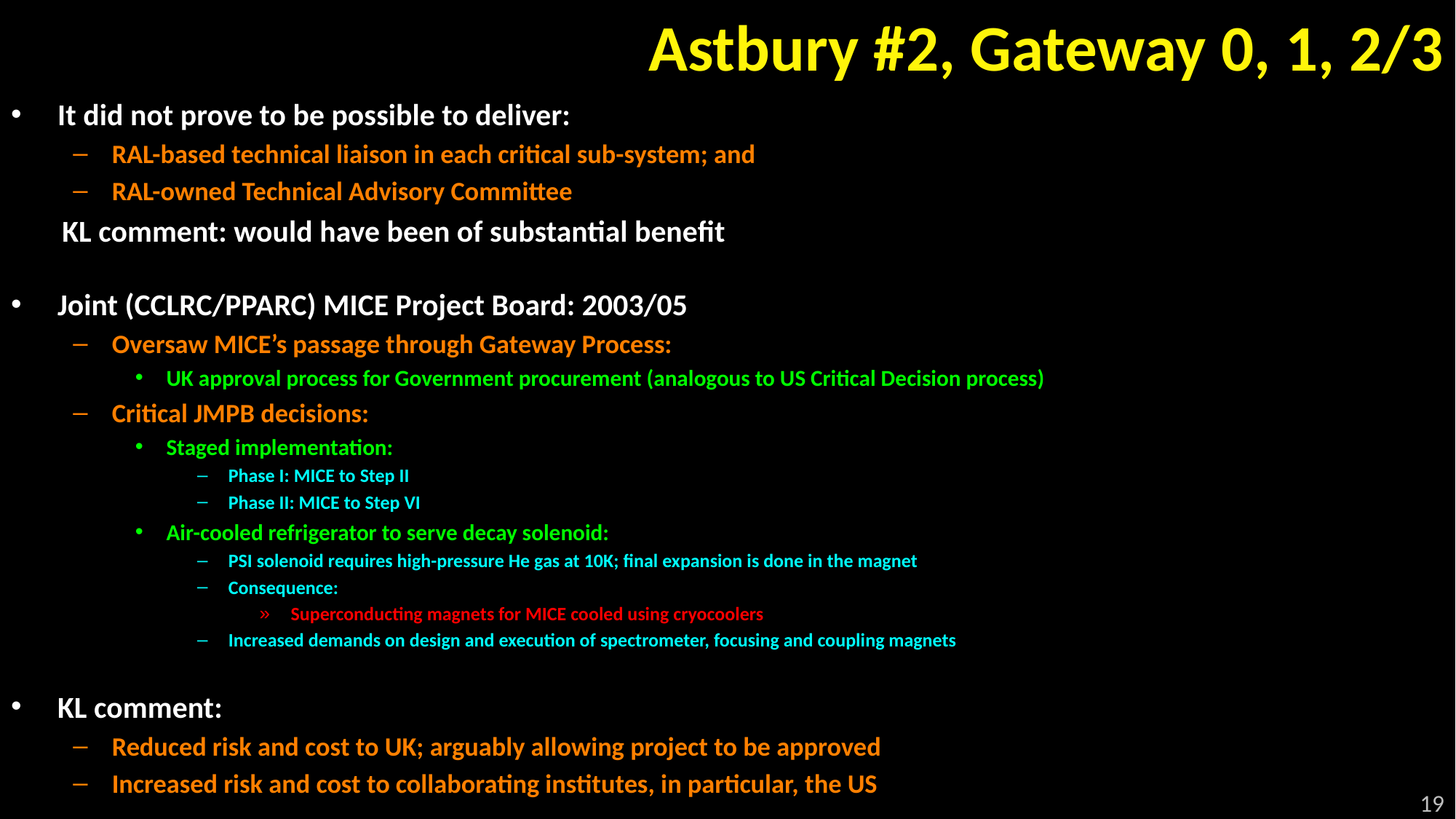

# Astbury #2, Gateway 0, 1, 2/3
It did not prove to be possible to deliver:
RAL-based technical liaison in each critical sub-system; and
RAL-owned Technical Advisory Committee
	KL comment: would have been of substantial benefit

Joint (CCLRC/PPARC) MICE Project Board: 2003/05
Oversaw MICE’s passage through Gateway Process:
UK approval process for Government procurement (analogous to US Critical Decision process)
Critical JMPB decisions:
Staged implementation:
Phase I: MICE to Step II
Phase II: MICE to Step VI
Air-cooled refrigerator to serve decay solenoid:
PSI solenoid requires high-pressure He gas at 10K; final expansion is done in the magnet
Consequence:
Superconducting magnets for MICE cooled using cryocoolers
Increased demands on design and execution of spectrometer, focusing and coupling magnets

KL comment:
Reduced risk and cost to UK; arguably allowing project to be approved
Increased risk and cost to collaborating institutes, in particular, the US
19